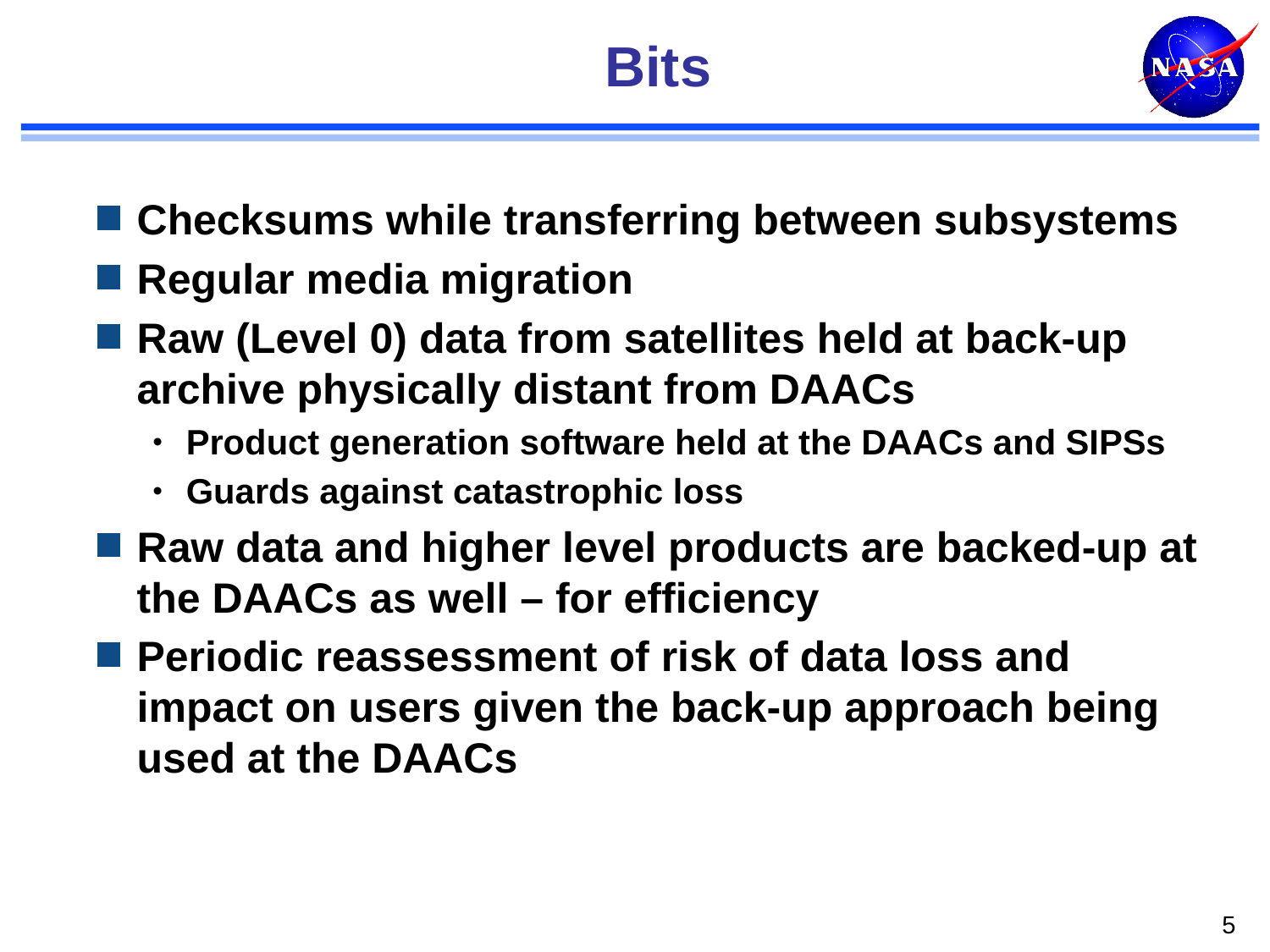

# Bits
Checksums while transferring between subsystems
Regular media migration
Raw (Level 0) data from satellites held at back-up archive physically distant from DAACs
Product generation software held at the DAACs and SIPSs
Guards against catastrophic loss
Raw data and higher level products are backed-up at the DAACs as well – for efficiency
Periodic reassessment of risk of data loss and impact on users given the back-up approach being used at the DAACs
5